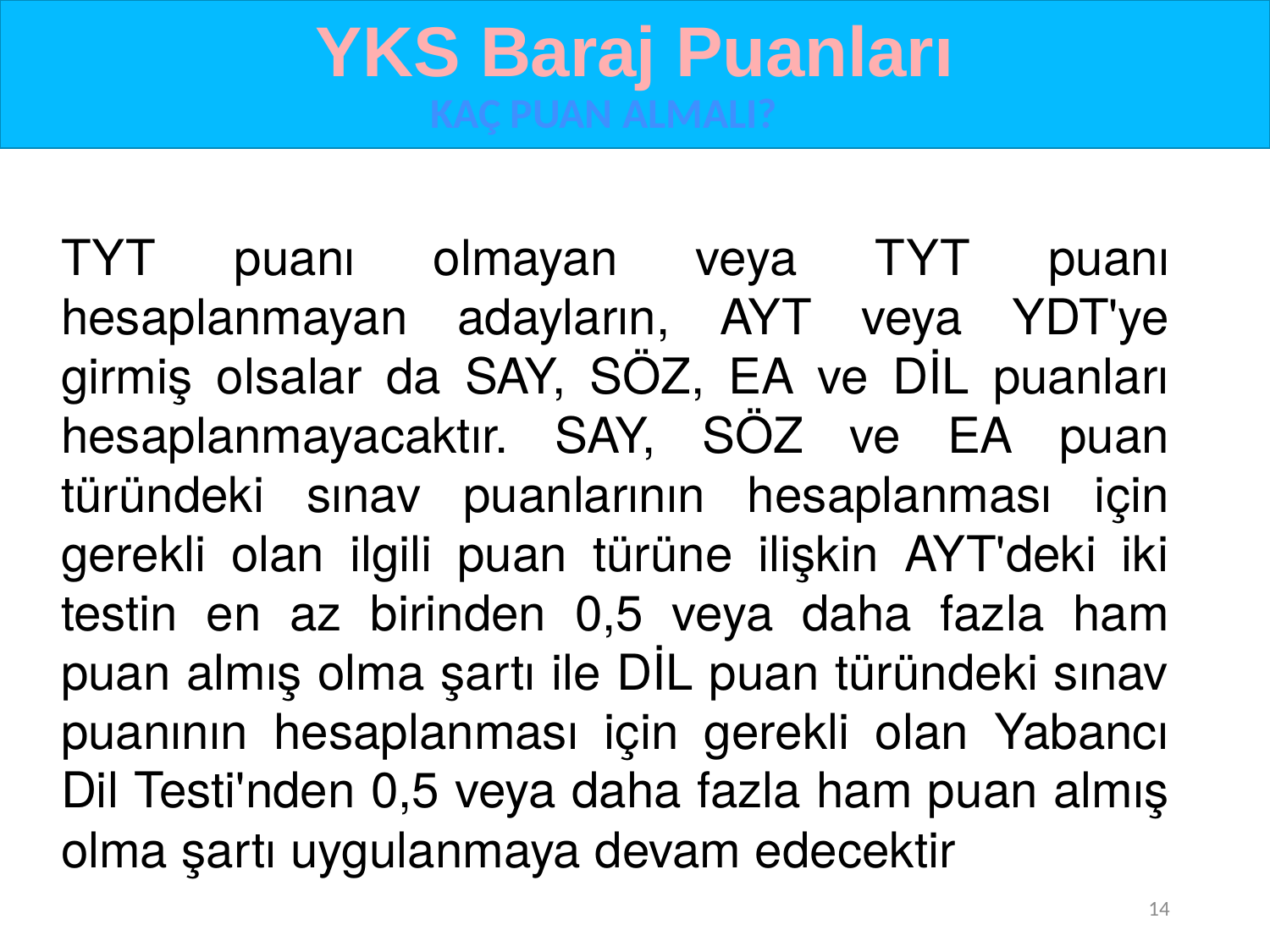

YKS Baraj Puanları

KAÇ PUAN ALMALI?

TYT puanı olmayan veya TYT puanı hesaplanmayan adayların, AYT veya YDT'ye girmiş olsalar da SAY, SÖZ, EA ve DİL puanları hesaplanmayacaktır. SAY, SÖZ ve EA puan türündeki sınav puanlarının hesaplanması için gerekli olan ilgili puan türüne ilişkin AYT'deki iki testin en az birinden 0,5 veya daha fazla ham puan almış olma şartı ile DİL puan türündeki sınav puanının hesaplanması için gerekli olan Yabancı Dil Testi'nden 0,5 veya daha fazla ham puan almış olma şartı uygulanmaya devam edecektir
200 PUAN ÜZERİ ALANA
14